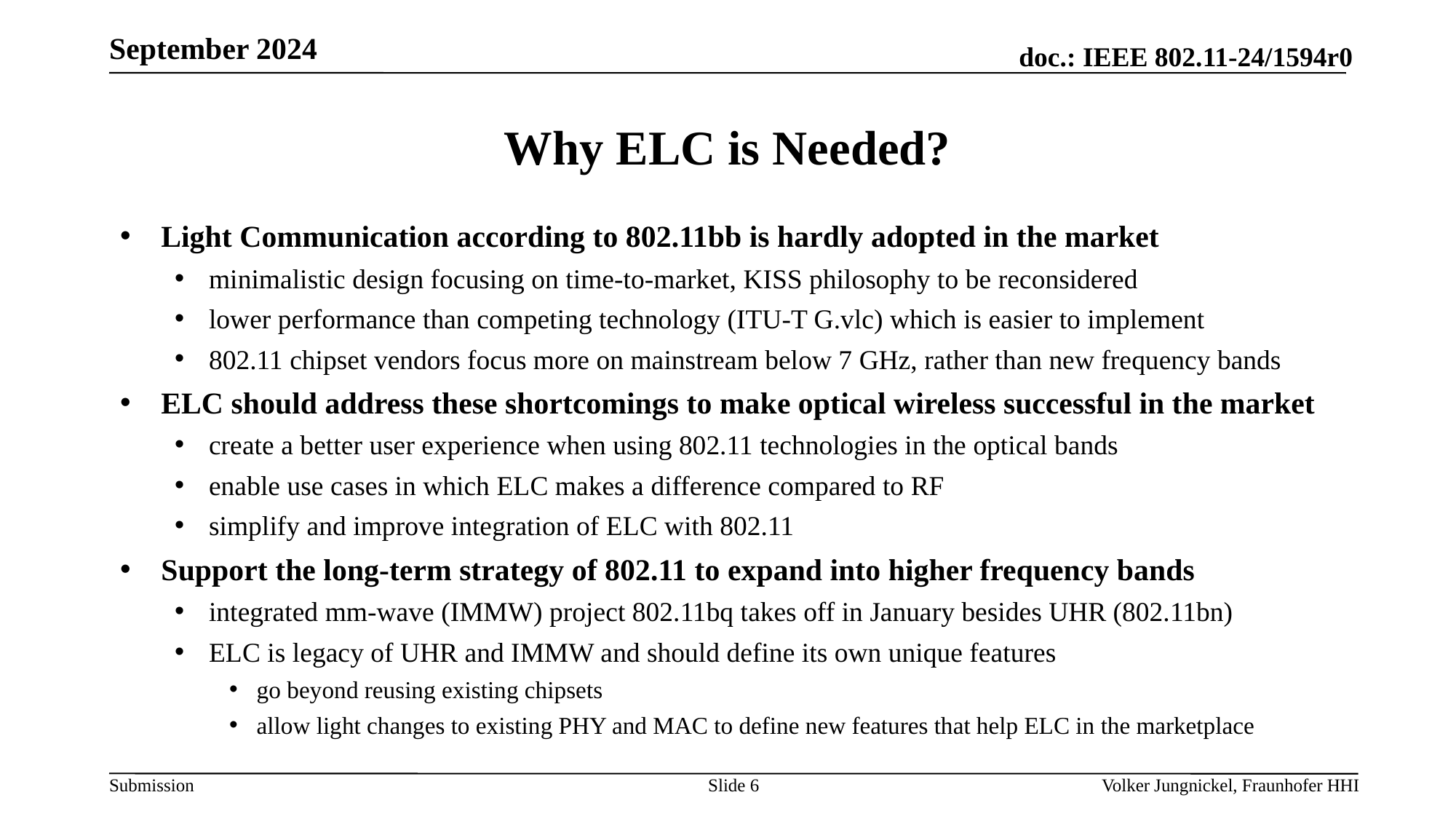

September 2024
# Why ELC is Needed?
Light Communication according to 802.11bb is hardly adopted in the market
minimalistic design focusing on time-to-market, KISS philosophy to be reconsidered
lower performance than competing technology (ITU-T G.vlc) which is easier to implement
802.11 chipset vendors focus more on mainstream below 7 GHz, rather than new frequency bands
ELC should address these shortcomings to make optical wireless successful in the market
create a better user experience when using 802.11 technologies in the optical bands
enable use cases in which ELC makes a difference compared to RF
simplify and improve integration of ELC with 802.11
Support the long-term strategy of 802.11 to expand into higher frequency bands
integrated mm-wave (IMMW) project 802.11bq takes off in January besides UHR (802.11bn)
ELC is legacy of UHR and IMMW and should define its own unique features
go beyond reusing existing chipsets
allow light changes to existing PHY and MAC to define new features that help ELC in the marketplace
Slide 6
Volker Jungnickel, Fraunhofer HHI